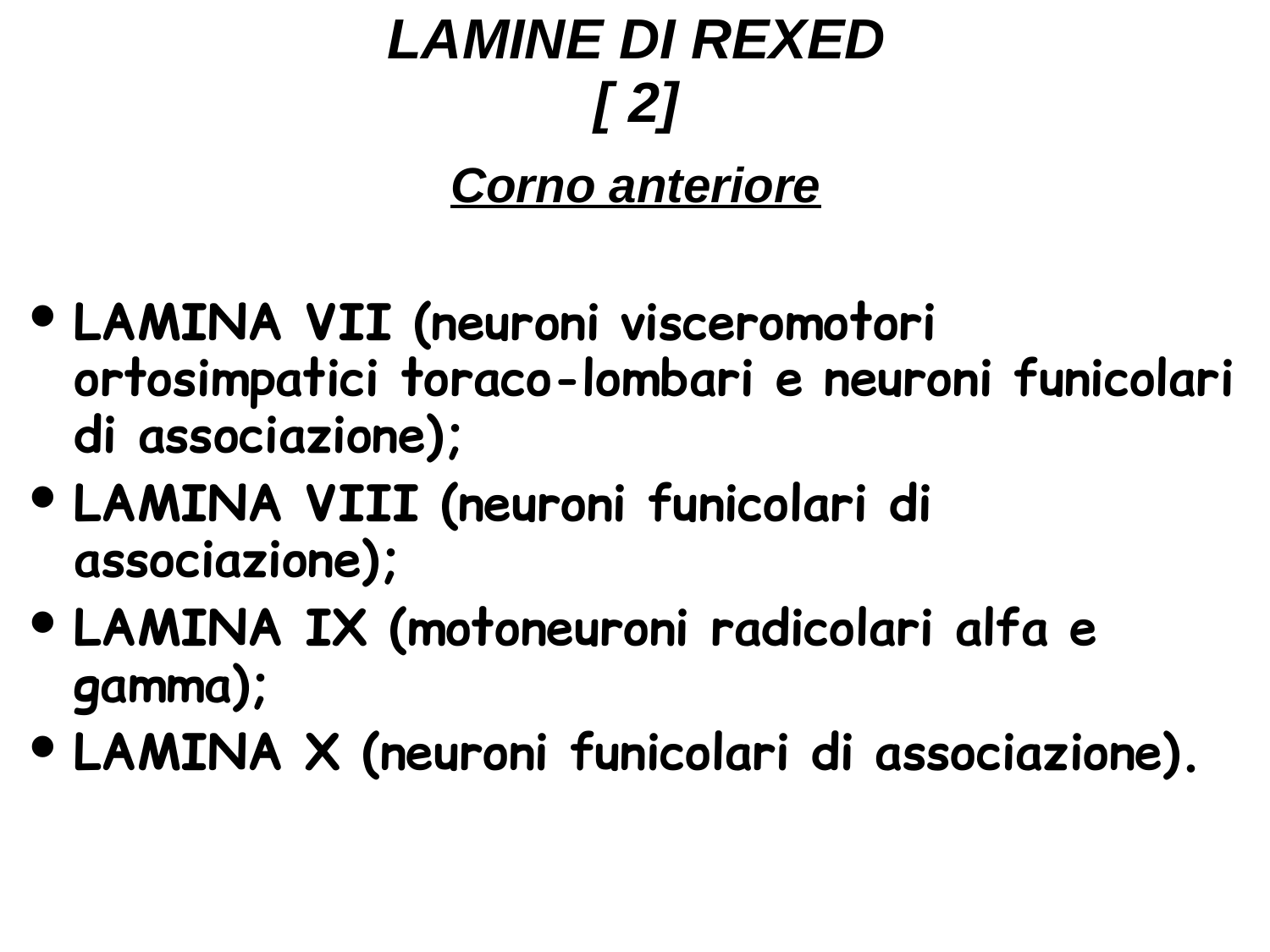

LAMINE DI REXED
[ 2]
# LAMINE DI REXED [ 2 ]
Corno anteriore

LAMINA VII (neuroni visceromotori ortosimpatici toraco-lombari e neuroni funicolari di associazione);
LAMINA VIII (neuroni funicolari di associazione);
LAMINA IX (motoneuroni radicolari alfa e gamma);
LAMINA X (neuroni funicolari di associazione).